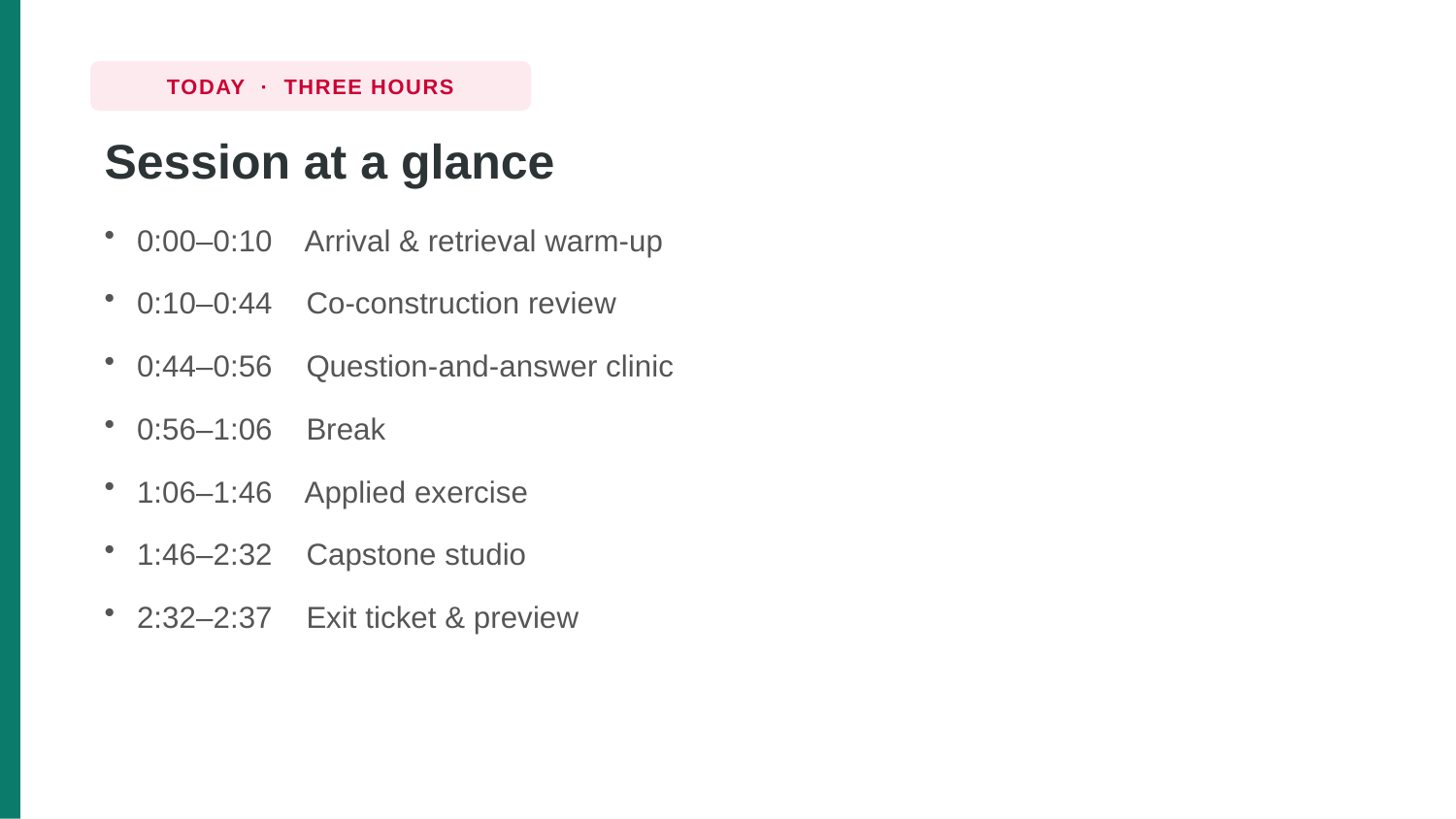

TODAY  ·  THREE HOURS
Session at a glance
0:00–0:10    Arrival & retrieval warm-up
0:10–0:44    Co-construction review
0:44–0:56    Question-and-answer clinic
0:56–1:06    Break
1:06–1:46    Applied exercise
1:46–2:32    Capstone studio
2:32–2:37    Exit ticket & preview